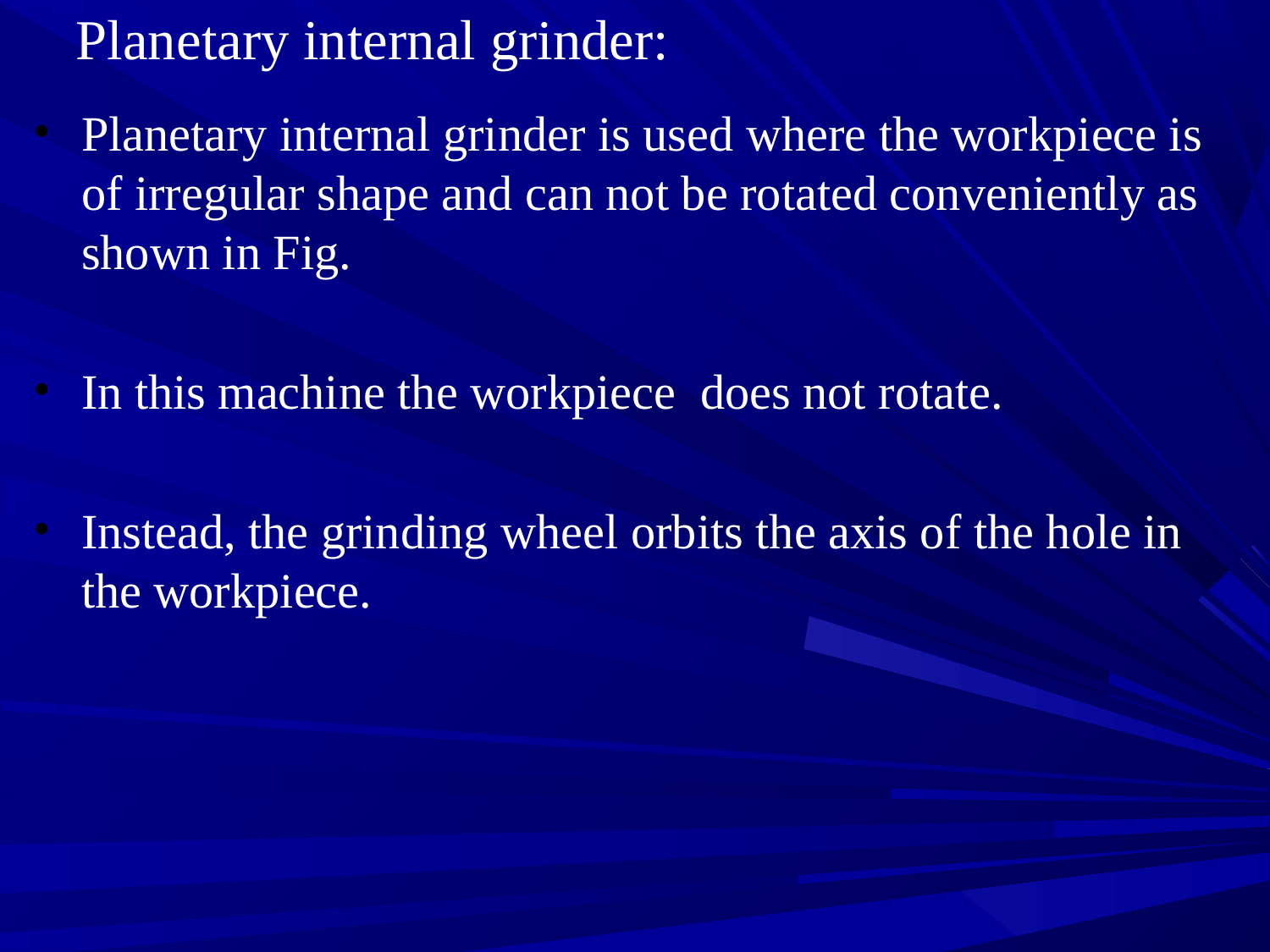

# Planetary internal grinder:
Planetary internal grinder is used where the workpiece is of irregular shape and can not be rotated conveniently as shown in Fig.

In this machine the workpiece  does not rotate.

Instead, the grinding wheel orbits the axis of the hole in the workpiece.